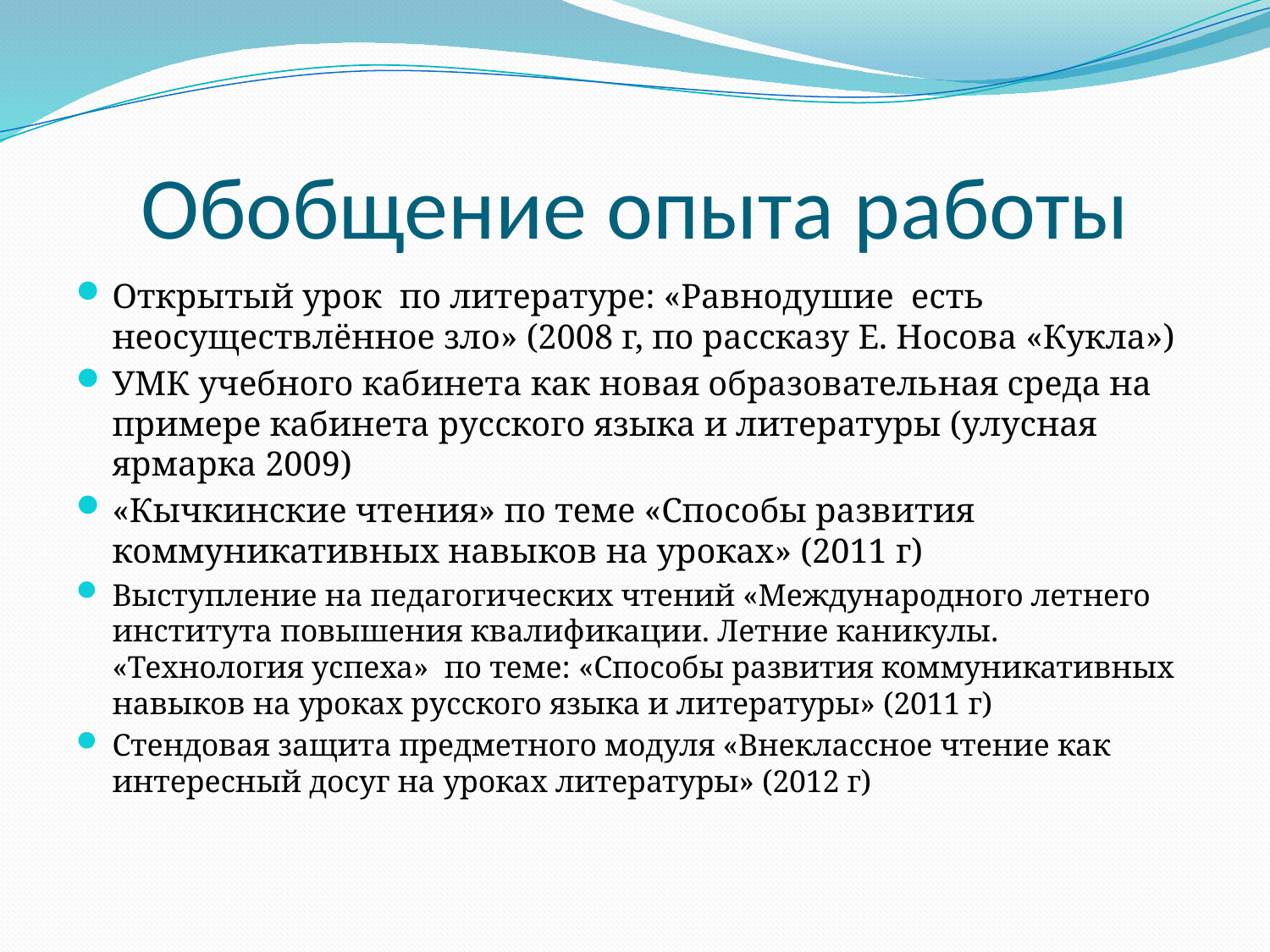

# Обобщение опыта работы
Открытый урок  по литературе: «Равнодушие  есть неосуществлённое зло» (2008 г, по рассказу Е. Носова «Кукла»)
УМК учебного кабинета как новая образовательная среда на примере кабинета русского языка и литературы (улусная ярмарка 2009)
«Кычкинские чтения» по теме «Способы развития коммуникативных навыков на уроках» (2011 г)
Выступление на педагогических чтений «Международного летнего института повышения квалификации. Летние каникулы. «Технология успеха»  по теме: «Способы развития коммуникативных навыков на уроках русского языка и литературы» (2011 г)
Стендовая защита предметного модуля «Внеклассное чтение как интересный досуг на уроках литературы» (2012 г)